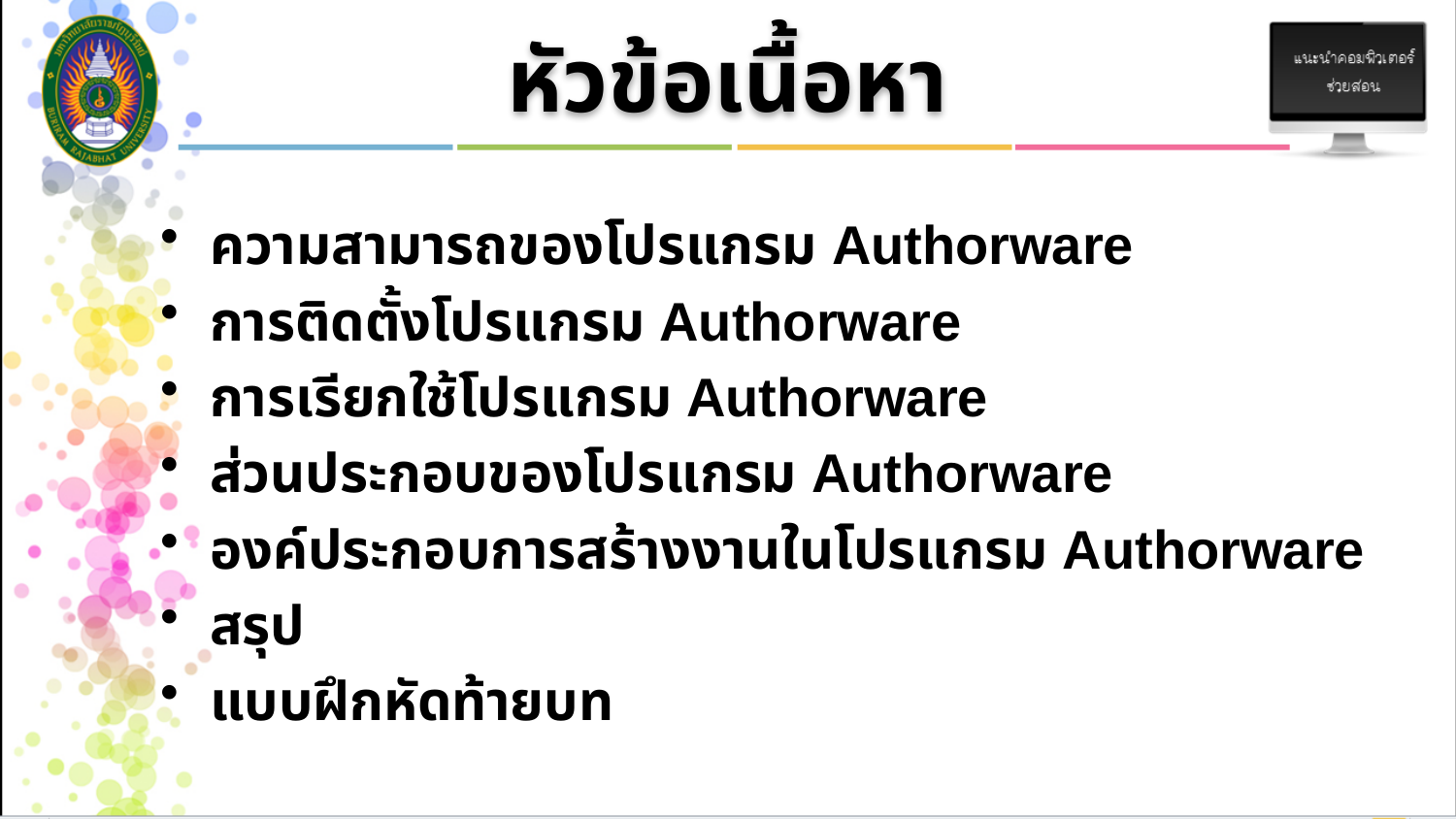

# หัวข้อเนื้อหา
ความสามารถของโปรแกรม Authorware
การติดตั้งโปรแกรม Authorware
การเรียกใช้โปรแกรม Authorware
ส่วนประกอบของโปรแกรม Authorware
องค์ประกอบการสร้างงานในโปรแกรม Authorware
สรุป
แบบฝึกหัดท้ายบท